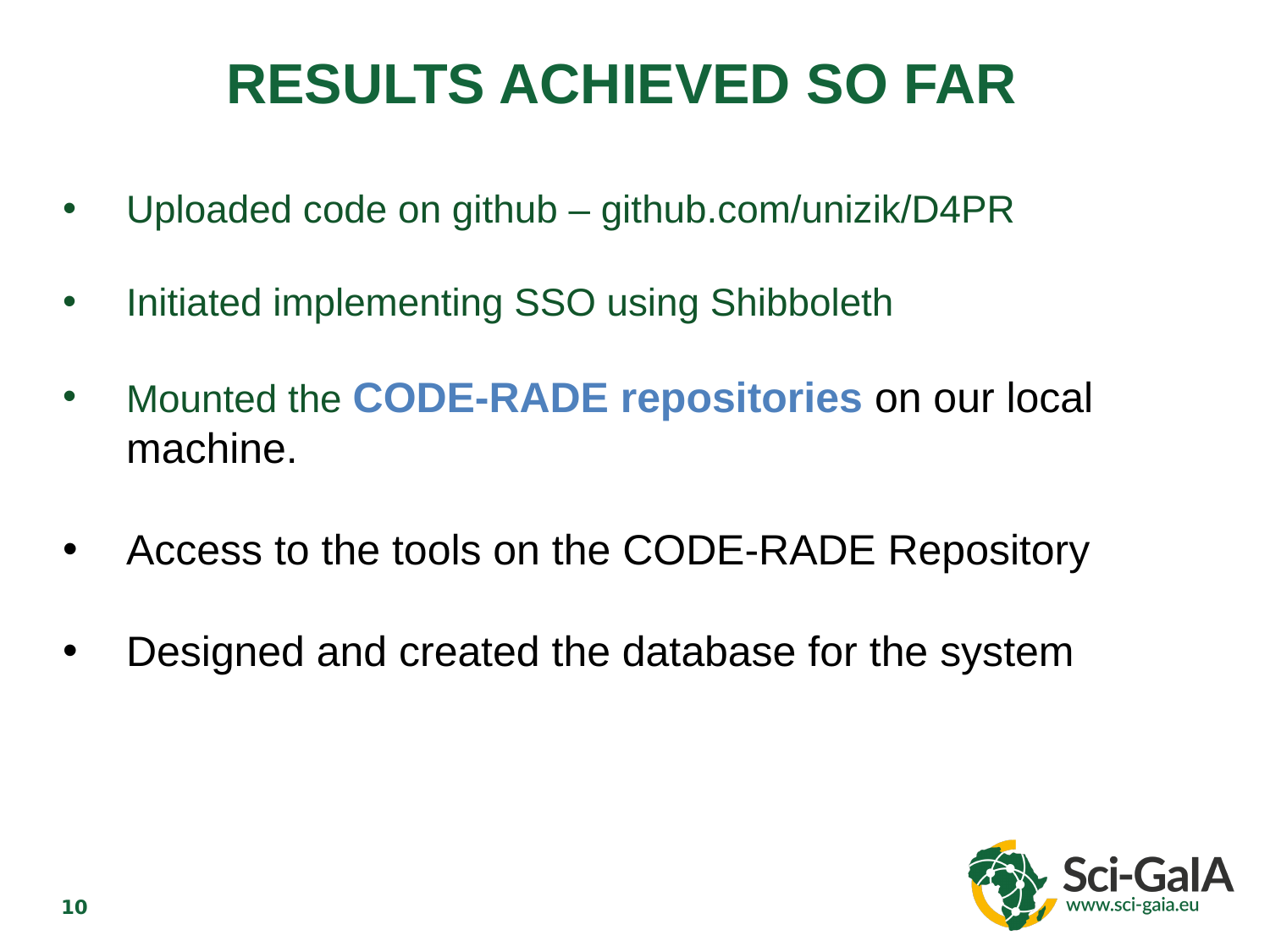

RESULTS ACHIEVED SO FAR
Uploaded code on github – github.com/unizik/D4PR

Initiated implementing SSO using Shibboleth

Mounted the CODE-RADE repositories on our local machine.

Access to the tools on the CODE-RADE Repository

Designed and created the database for the system
10